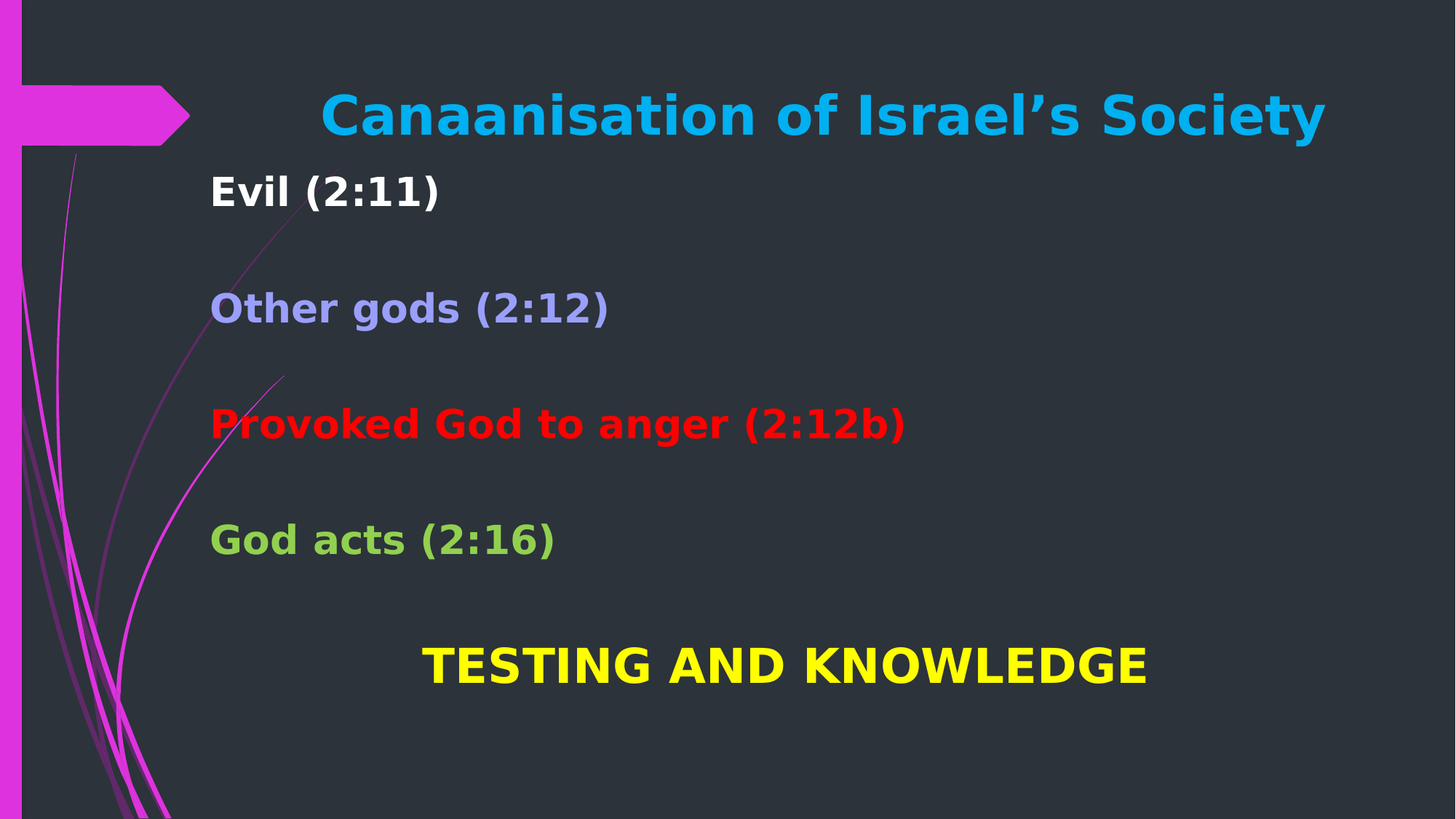

# Canaanisation of Israel’s Society
Evil (2:11)

Other gods (2:12)

Provoked God to anger (2:12b)

God acts (2:16)

TESTING AND KNOWLEDGE